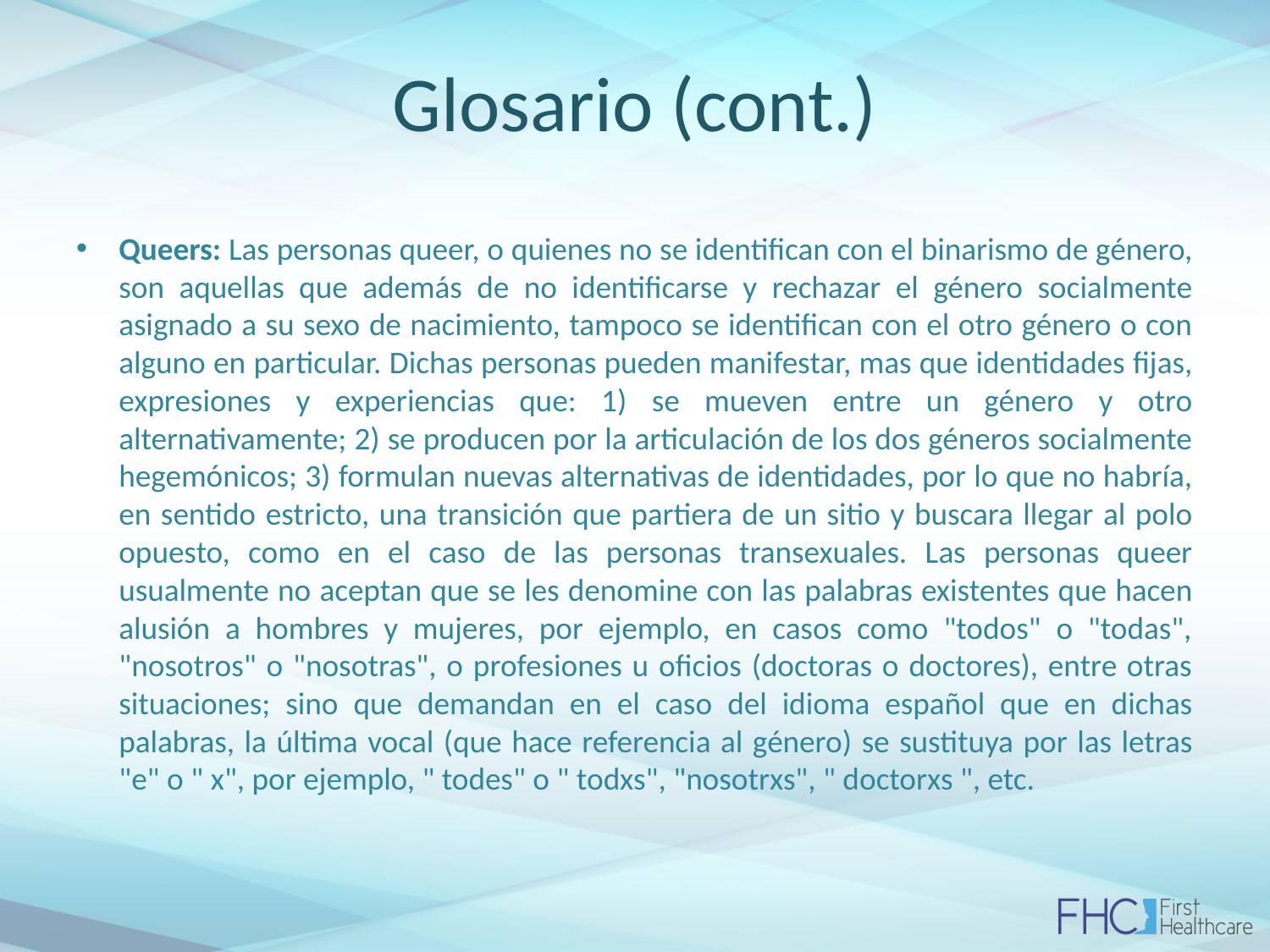

# Glosario (cont.)
Queers: Las personas queer, o quienes no se identifican con el binarismo de género, son aquellas que además de no identificarse y rechazar el género socialmente asignado a su sexo de nacimiento, tampoco se identifican con el otro género o con alguno en particular. Dichas personas pueden manifestar, mas que identidades fijas, expresiones y experiencias que: 1) se mueven entre un género y otro alternativamente; 2) se producen por la articulación de los dos géneros socialmente hegemónicos; 3) formulan nuevas alternativas de identidades, por lo que no habría, en sentido estricto, una transición que partiera de un sitio y buscara llegar al polo opuesto, como en el caso de las personas transexuales. Las personas queer usualmente no aceptan que se les denomine con las palabras existentes que hacen alusión a hombres y mujeres, por ejemplo, en casos como "todos" o "todas", "nosotros" o "nosotras", o profesiones u oficios (doctoras o doctores), entre otras situaciones; sino que demandan en el caso del idioma español que en dichas palabras, la última vocal (que hace referencia al género) se sustituya por las letras "e" o " x", por ejemplo, " todes" o " todxs", "nosotrxs", " doctorxs ", etc.